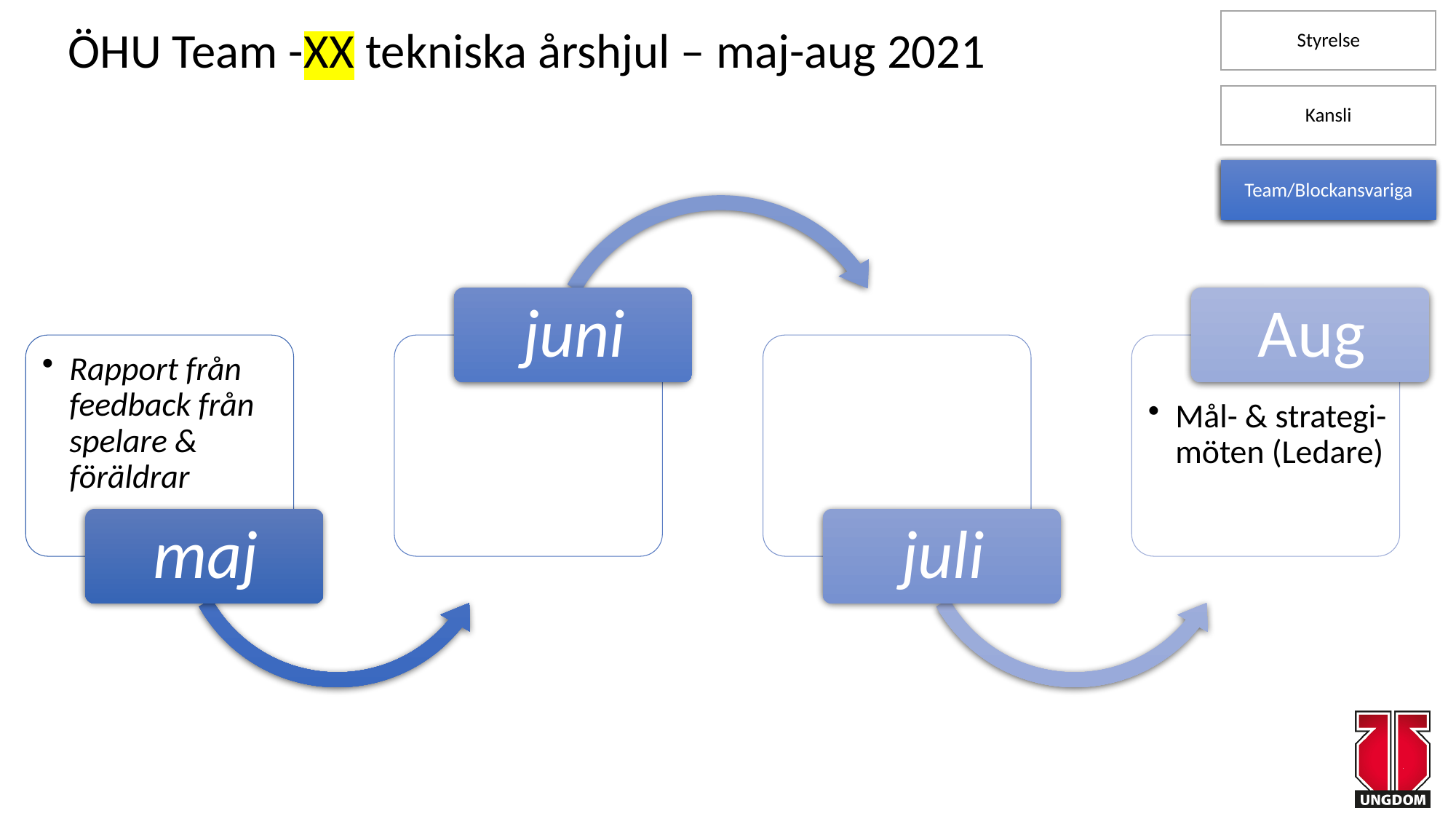

# ÖHU Team -XX tekniska årshjul – maj-aug 2021

Styrelse

Kansli

Team/Blockansvariga
Rapport från feedback från spelare & föräldrar
maj

juni

juli
Mål- & strategi-möten (Ledare)
Aug